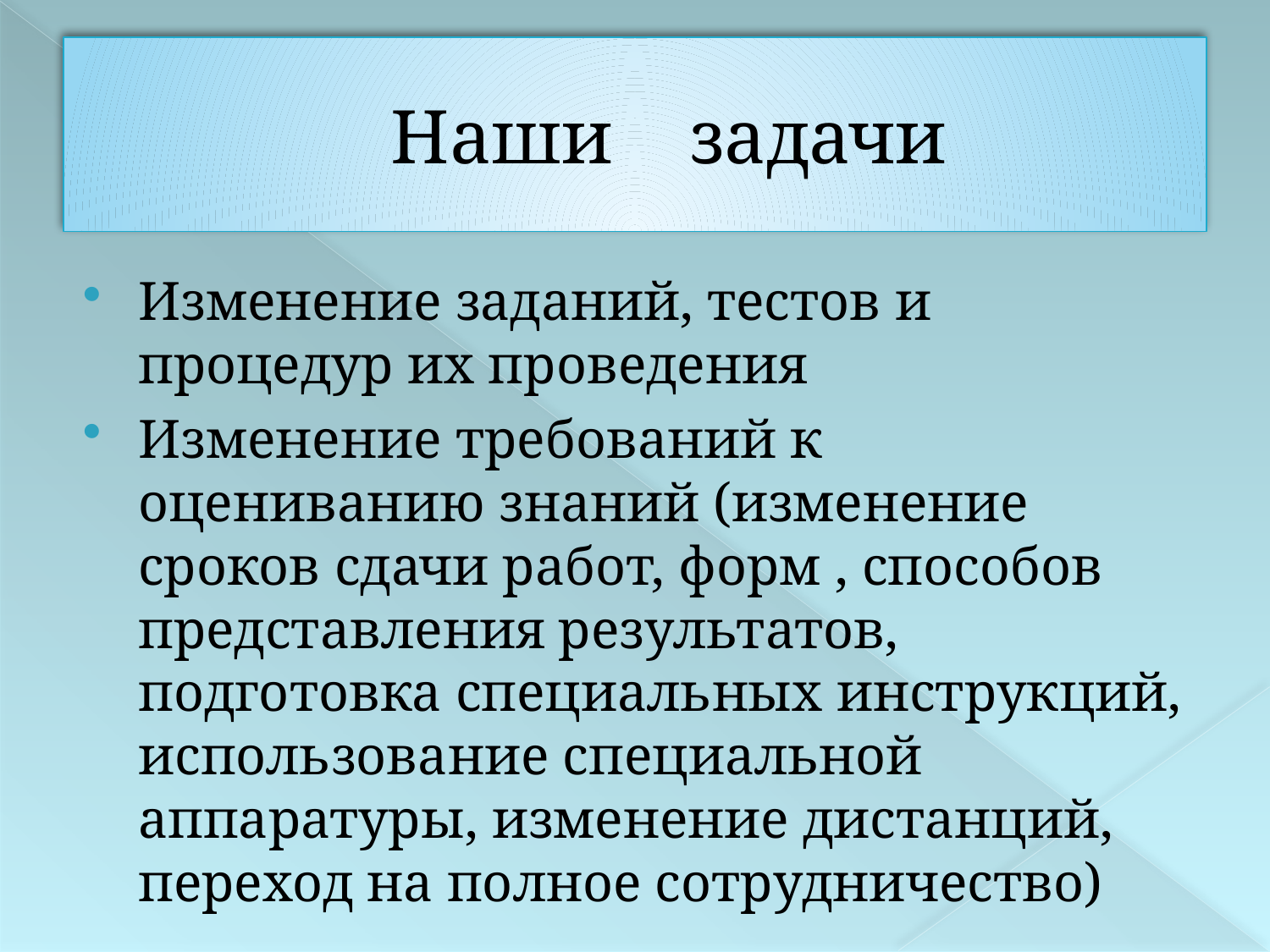

# Наши    задачи
Изменение заданий, тестов и процедур их проведения
Изменение требований к  оцениванию знаний (изменение сроков сдачи работ, форм , способов представления результатов, подготовка специальных инструкций, использование специальной аппаратуры, изменение дистанций, переход на полное сотрудничество)